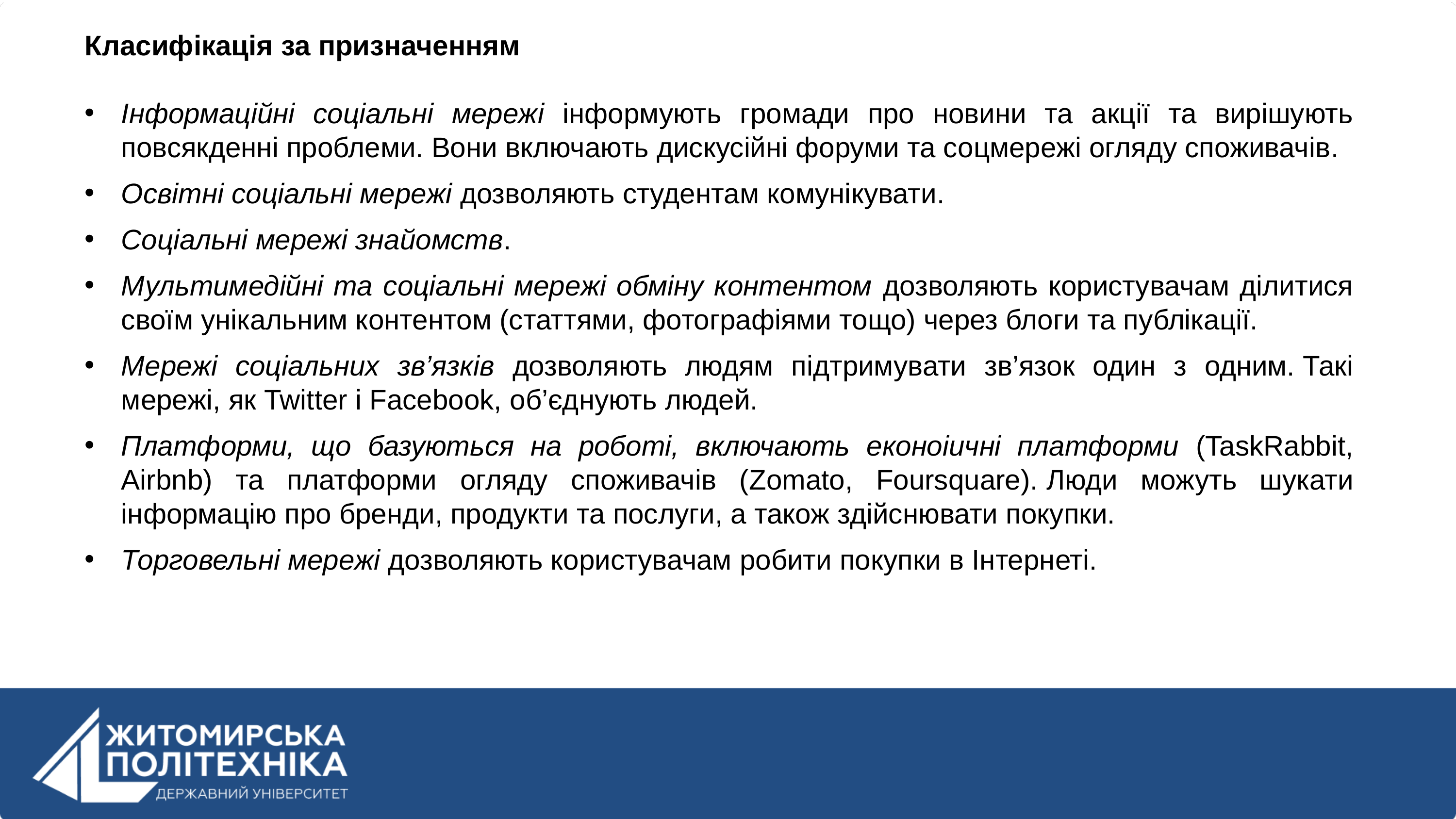

Класифікація за призначенням

Інформаційні соціальні мережі інформують громади про новини та акції та вирішують повсякденні проблеми. Вони включають дискусійні форуми та соцмережі огляду споживачів.
Освітні соціальні мережі дозволяють студентам комунікувати.
Соціальні мережі знайомств.
Мультимедійні та соціальні мережі обміну контентом дозволяють користувачам ділитися своїм унікальним контентом (статтями, фотографіями тощо) через блоги та публікації.
Мережі соціальних зв’язків дозволяють людям підтримувати зв’язок один з одним. Такі мережі, як Twitter і Facebook, об’єднують людей.
Платформи, що базуються на роботі, включають еконоіичні платформи (TaskRabbit, Airbnb) та платформи огляду споживачів (Zomato, Foursquare). Люди можуть шукати інформацію про бренди, продукти та послуги, а також здійснювати покупки.
Торговельні мережі дозволяють користувачам робити покупки в Інтернеті.